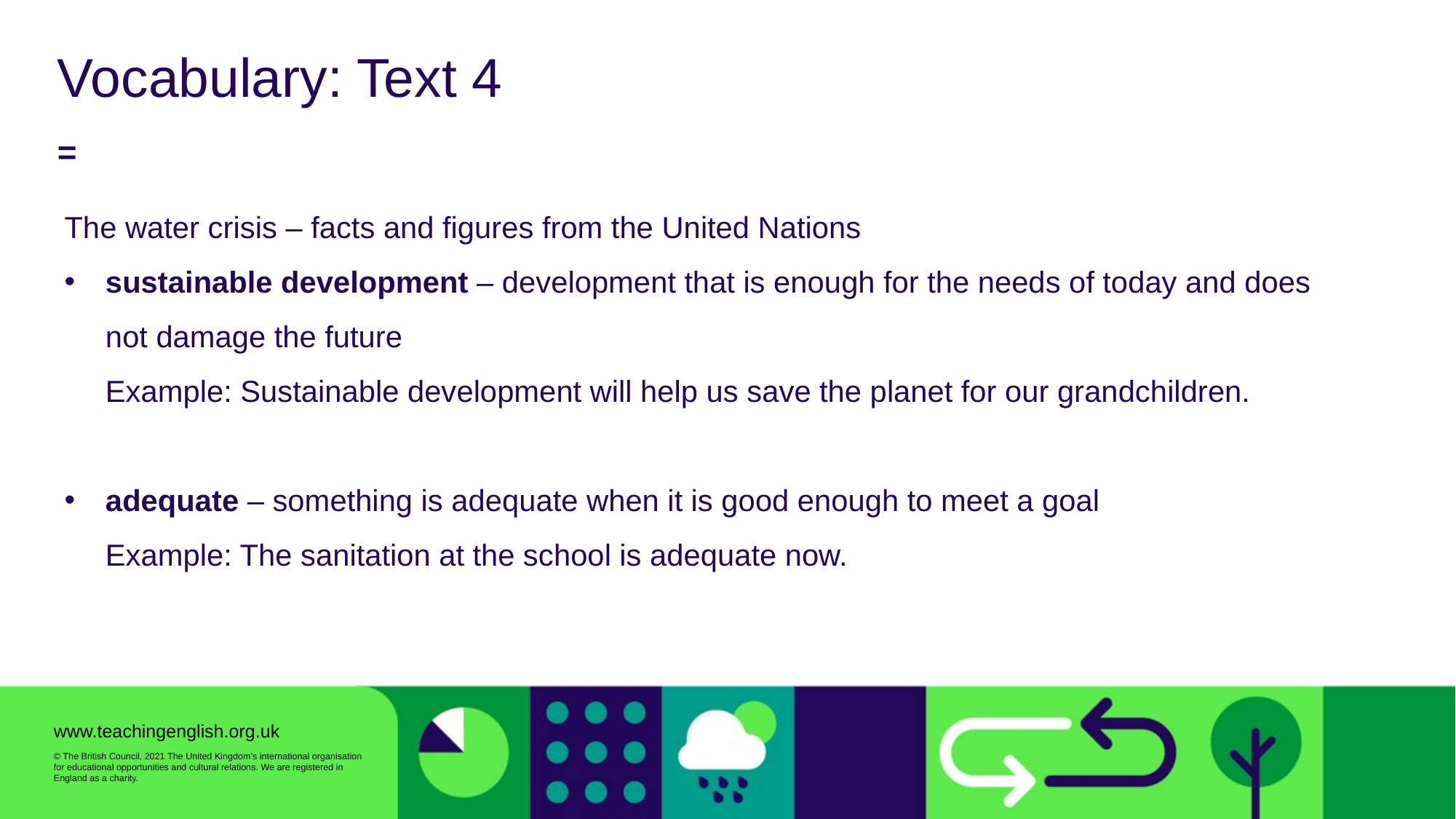

Vocabulary: Text 4
=

The water crisis – facts and figures from the United Nations
sustainable development – development that is enough for the needs of today and does not damage the future
Example: Sustainable development will help us save the planet for our grandchildren.

adequate – something is adequate when it is good enough to meet a goal
Example: The sanitation at the school is adequate now.

www.teachingenglish.org.uk
© The British Council, 2021 The United Kingdom’s international organisation for educational opportunities and cultural relations. We are registered in England as a charity.